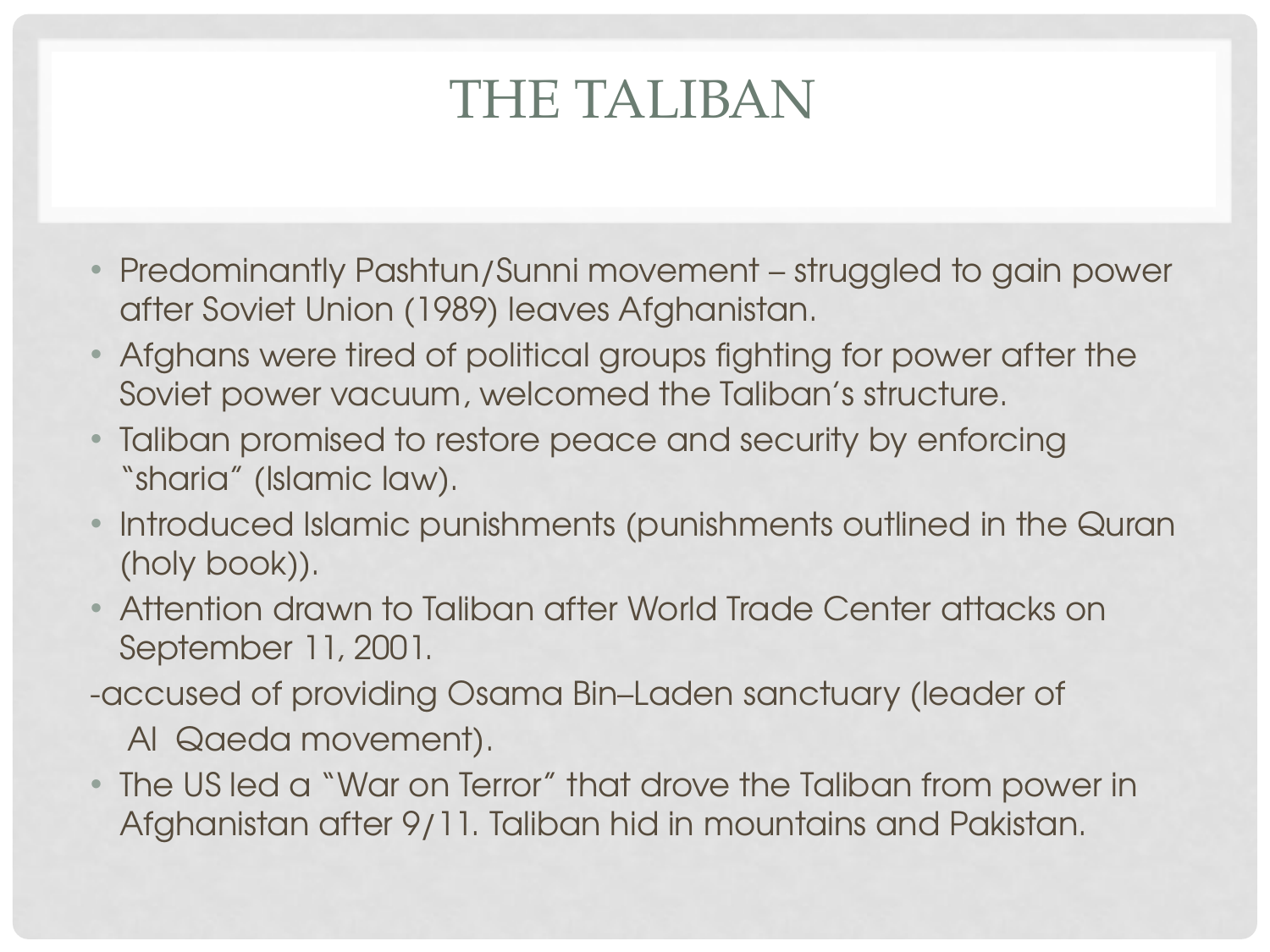

# The Taliban
Predominantly Pashtun/Sunni movement – struggled to gain power after Soviet Union (1989) leaves Afghanistan.
Afghans were tired of political groups fighting for power after the Soviet power vacuum, welcomed the Taliban’s structure.
Taliban promised to restore peace and security by enforcing “sharia” (Islamic law).
Introduced Islamic punishments (punishments outlined in the Quran (holy book)).
Attention drawn to Taliban after World Trade Center attacks on September 11, 2001.
-accused of providing Osama Bin–Laden sanctuary (leader of
    Al  Qaeda movement).
The US led a “War on Terror” that drove the Taliban from power in Afghanistan after 9/11. Taliban hid in mountains and Pakistan.